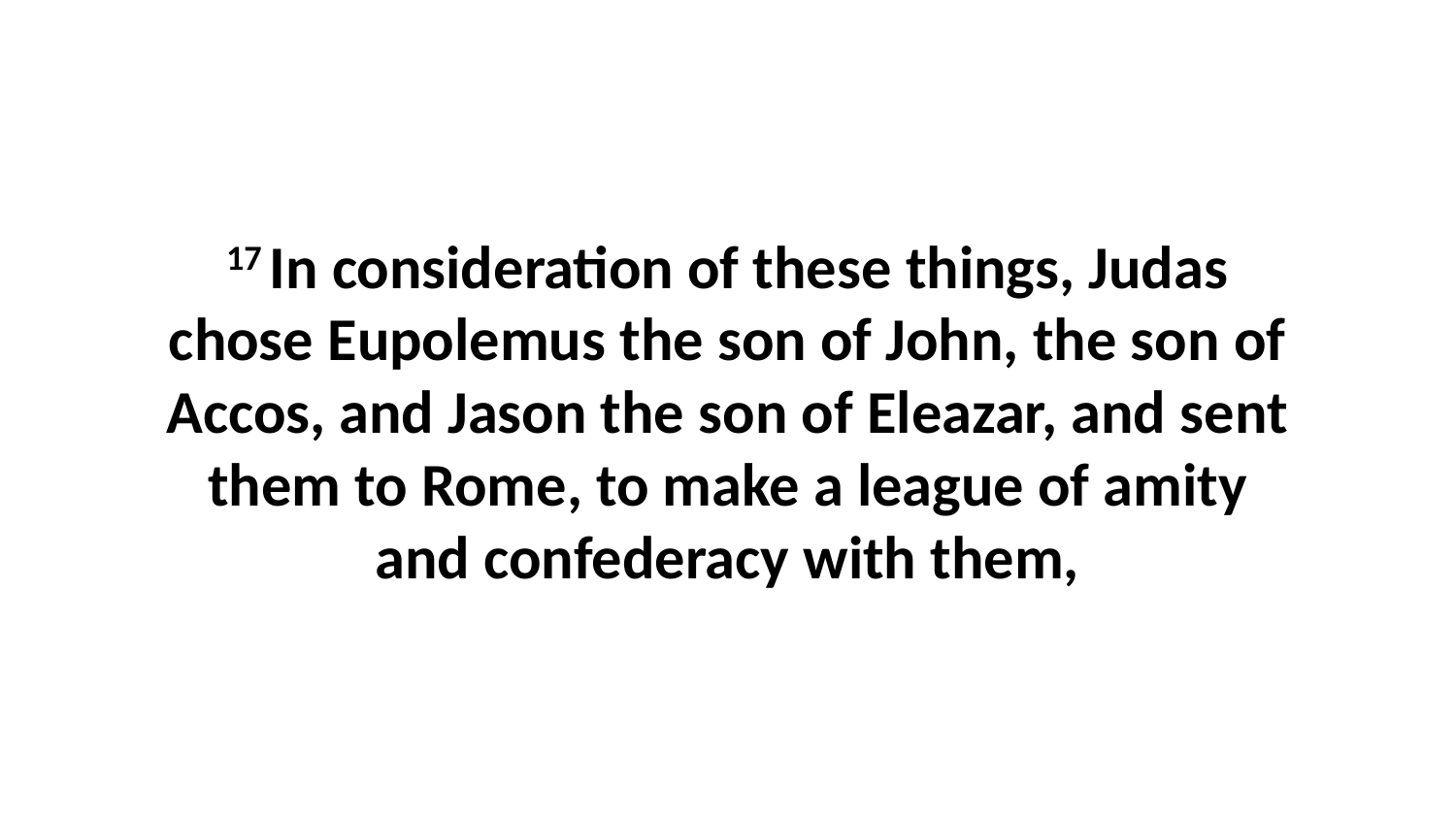

17 In consideration of these things, Judas chose Eupolemus the son of John, the son of Accos, and Jason the son of Eleazar, and sent them to Rome, to make a league of amity and confederacy with them,